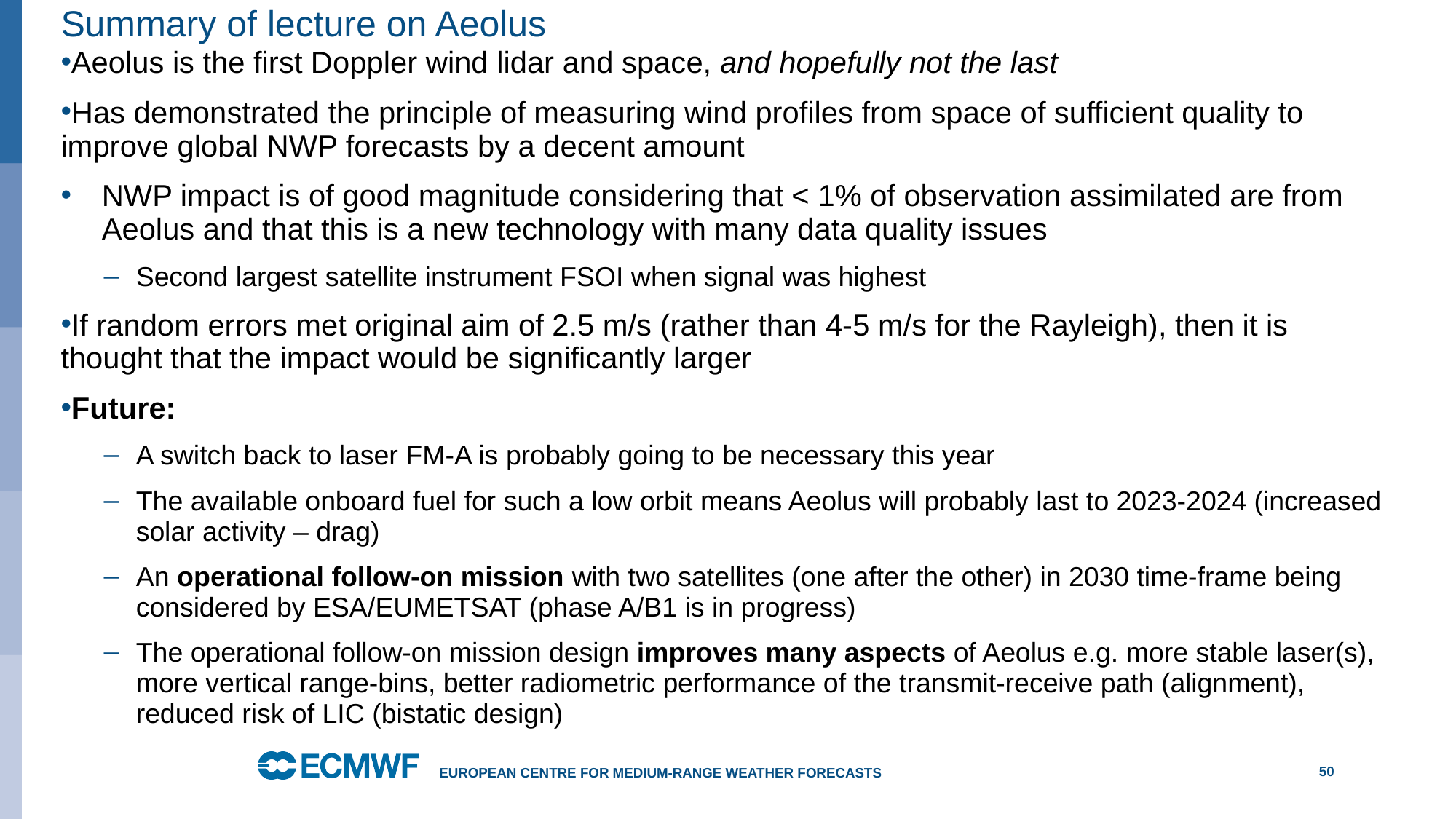

# Summary of lecture on Aeolus
Aeolus is the first Doppler wind lidar and space, and hopefully not the last
Has demonstrated the principle of measuring wind profiles from space of sufficient quality to improve global NWP forecasts by a decent amount
NWP impact is of good magnitude considering that < 1% of observation assimilated are from Aeolus and that this is a new technology with many data quality issues
Second largest satellite instrument FSOI when signal was highest
If random errors met original aim of 2.5 m/s (rather than 4-5 m/s for the Rayleigh), then it is thought that the impact would be significantly larger
Future:
A switch back to laser FM-A is probably going to be necessary this year
The available onboard fuel for such a low orbit means Aeolus will probably last to 2023-2024 (increased solar activity – drag)
An operational follow-on mission with two satellites (one after the other) in 2030 time-frame being considered by ESA/EUMETSAT (phase A/B1 is in progress)
The operational follow-on mission design improves many aspects of Aeolus e.g. more stable laser(s), more vertical range-bins, better radiometric performance of the transmit-receive path (alignment), reduced risk of LIC (bistatic design)

European Centre for Medium-Range Weather Forecasts
50